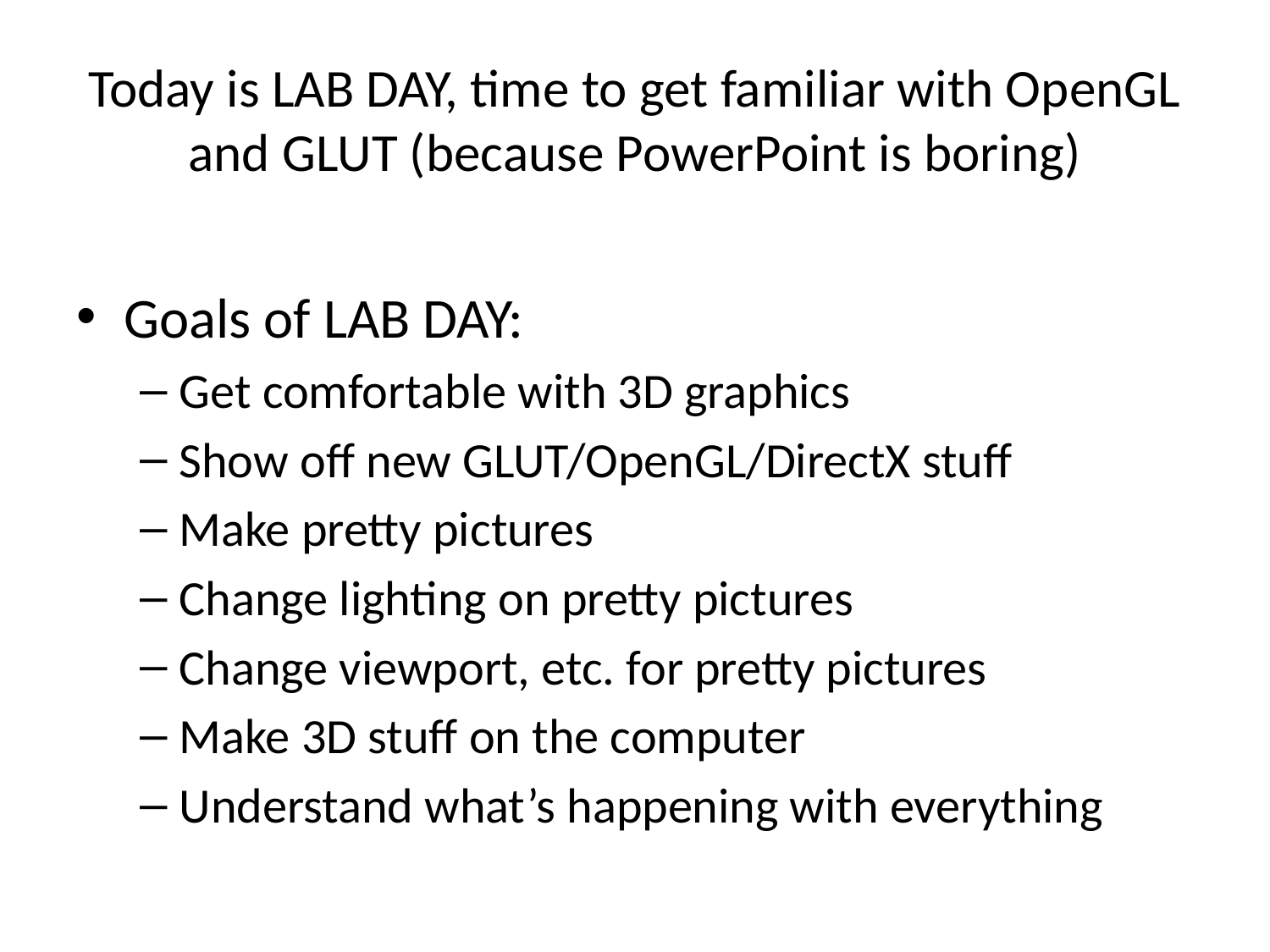

# Today is LAB DAY, time to get familiar with OpenGL and GLUT (because PowerPoint is boring)
Goals of LAB DAY:
Get comfortable with 3D graphics
Show off new GLUT/OpenGL/DirectX stuff
Make pretty pictures
Change lighting on pretty pictures
Change viewport, etc. for pretty pictures
Make 3D stuff on the computer
Understand what’s happening with everything